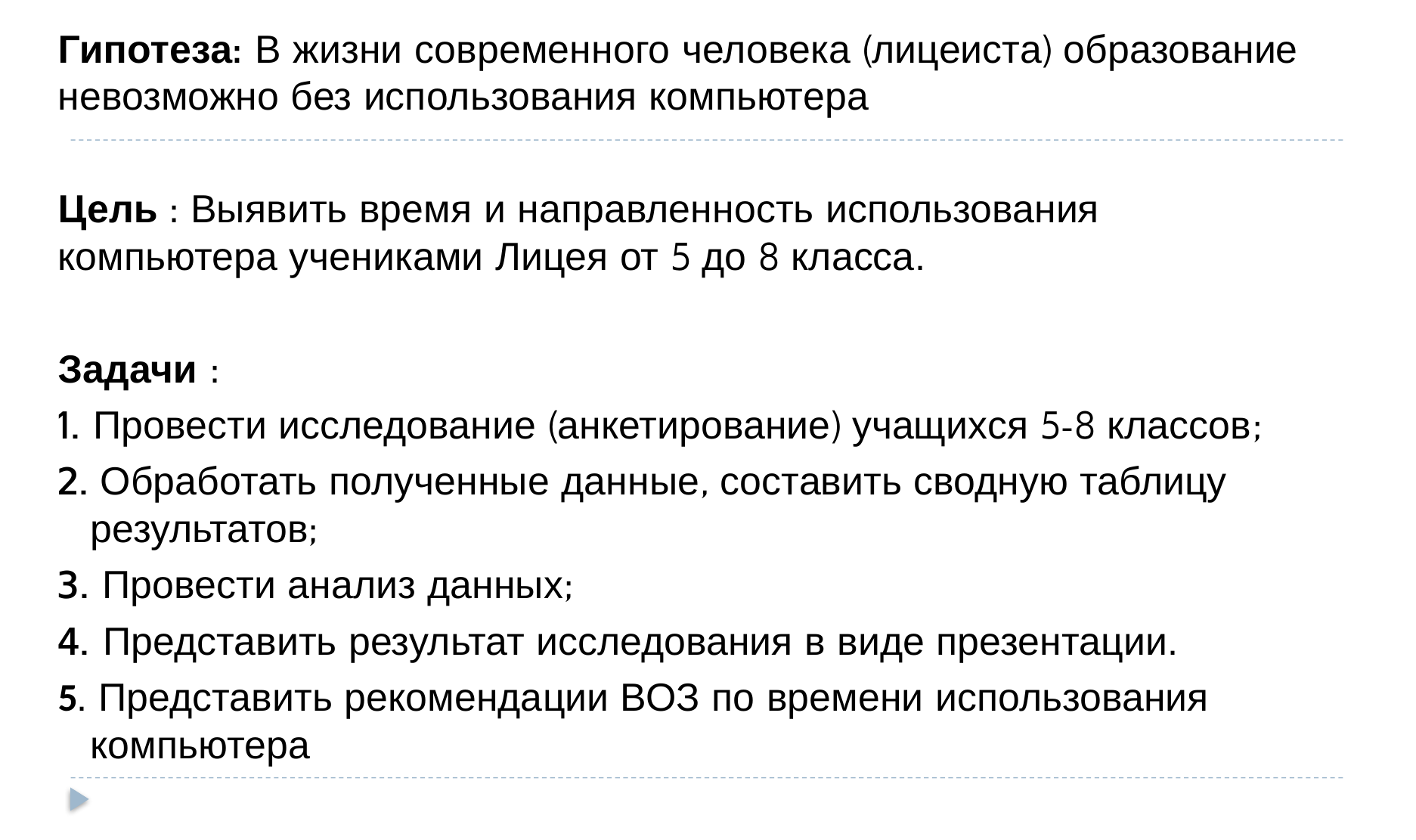

Гипотеза: В жизни современного человека (лицеиста) образование невозможно без использования компьютера

Цель : Выявить время и направленность использования компьютера учениками Лицея от 5 до 8 класса.

Задачи :
1. Провести исследование (анкетирование) учащихся 5-8 классов;
2. Обработать полученные данные, составить сводную таблицу результатов;
3. Провести анализ данных;
4. Представить результат исследования в виде презентации.
5. Представить рекомендации ВОЗ по времени использования компьютера